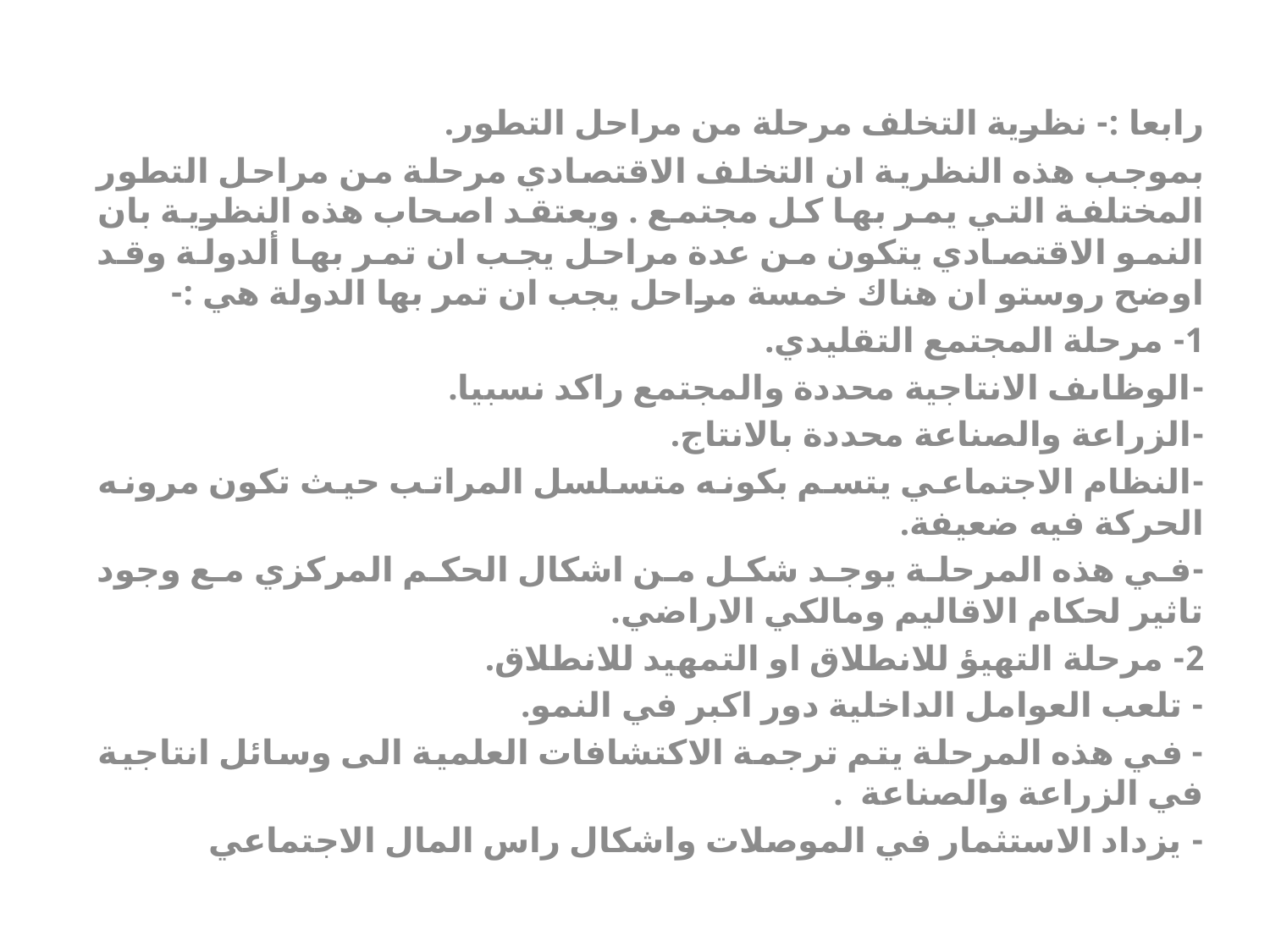

رابعا :- نظرية التخلف مرحلة من مراحل التطور.
بموجب هذه النظرية ان التخلف الاقتصادي مرحلة من مراحل التطور المختلفة التي يمر بها كل مجتمع . ويعتقد اصحاب هذه النظرية بان النمو الاقتصادي يتكون من عدة مراحل يجب ان تمر بها ألدولة وقد اوضح روستو ان هناك خمسة مراحل يجب ان تمر بها الدولة هي :-
1- مرحلة المجتمع التقليدي.
-	الوظاىف الانتاجية محددة والمجتمع راكد نسبيا.
-	الزراعة والصناعة محددة بالانتاج.
-	النظام الاجتماعي يتسم بكونه متسلسل المراتب حيث تكون مرونه الحركة فيه ضعيفة.
-	في هذه المرحلة يوجد شكل من اشكال الحكم المركزي مع وجود تاثير لحكام الاقاليم ومالكي الاراضي.
2- مرحلة التهيؤ للانطلاق او التمهيد للانطلاق.
- تلعب العوامل الداخلية دور اكبر في النمو.
- في هذه المرحلة يتم ترجمة الاكتشافات العلمية الى وسائل انتاجية في الزراعة والصناعة  .
- يزداد الاستثمار في الموصلات واشكال راس المال الاجتماعي